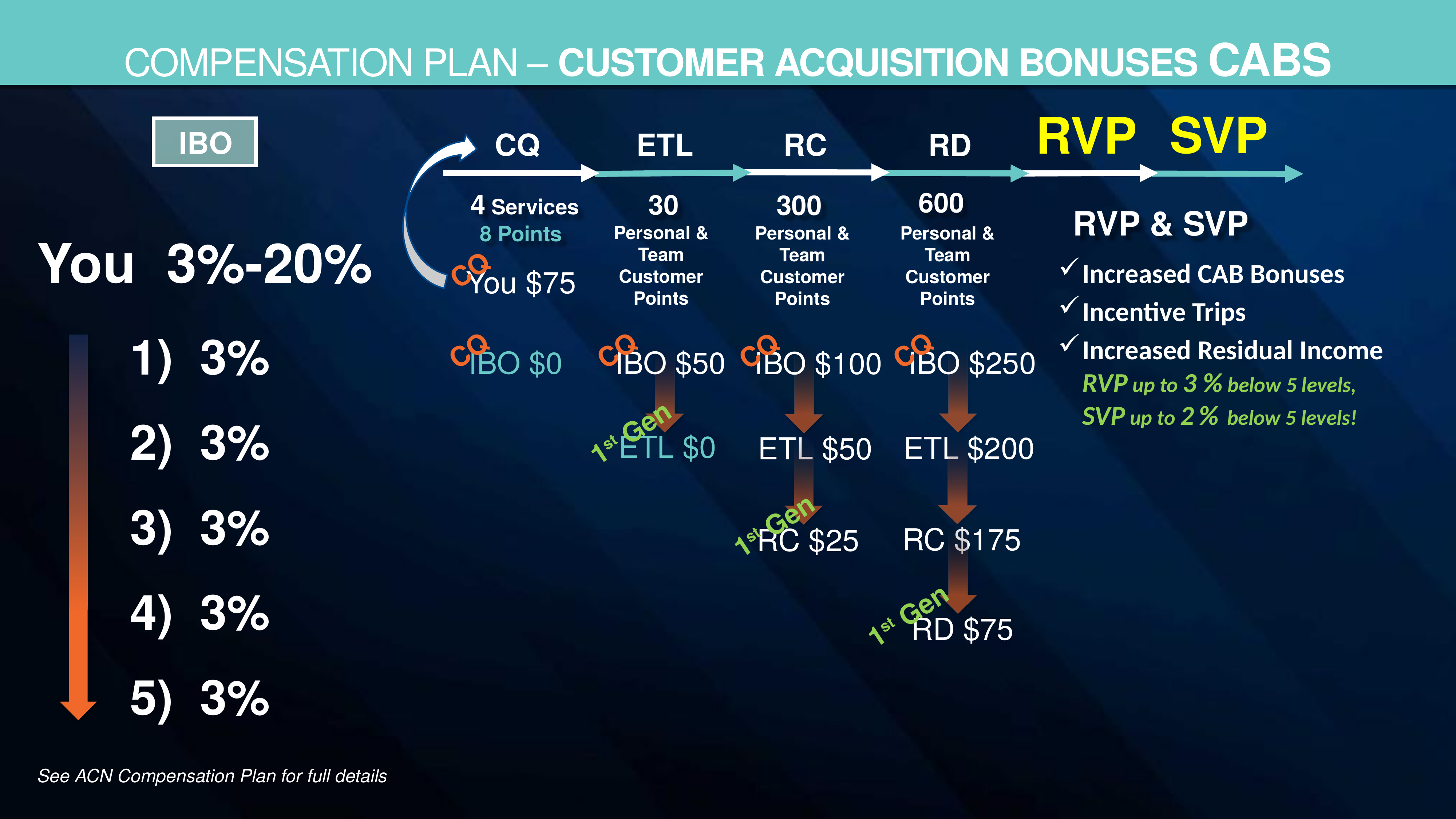

Compensation Plan – Customer Acquisition Bonuses CABs
SVP
RVP

IBO
RC
CQ
ETL
RD

 600
 4 Services
8 Points
 30
300
RVP & SVP
Personal & Team Customer
Points
Personal & Team Customer
Points
Personal & Team Customer
Points
You  3%-20%
CQ
Increased CAB Bonuses

Incentive Trips

Increased Residual Income RVP up to 3 % below 5 levels,     SVP up to 2 %  below 5 levels!
You $75
1)  3%
CQ
CQ
CQ
CQ

IBO $0
IBO $50
IBO $250

IBO $100
2)  3%
1st Gen
ETL $0
ETL $200
ETL $50

3)  3%
1st Gen
RC $175
RC $25

4)  3%
1st Gen
RD $75
5)  3%
See ACN Compensation Plan for full details